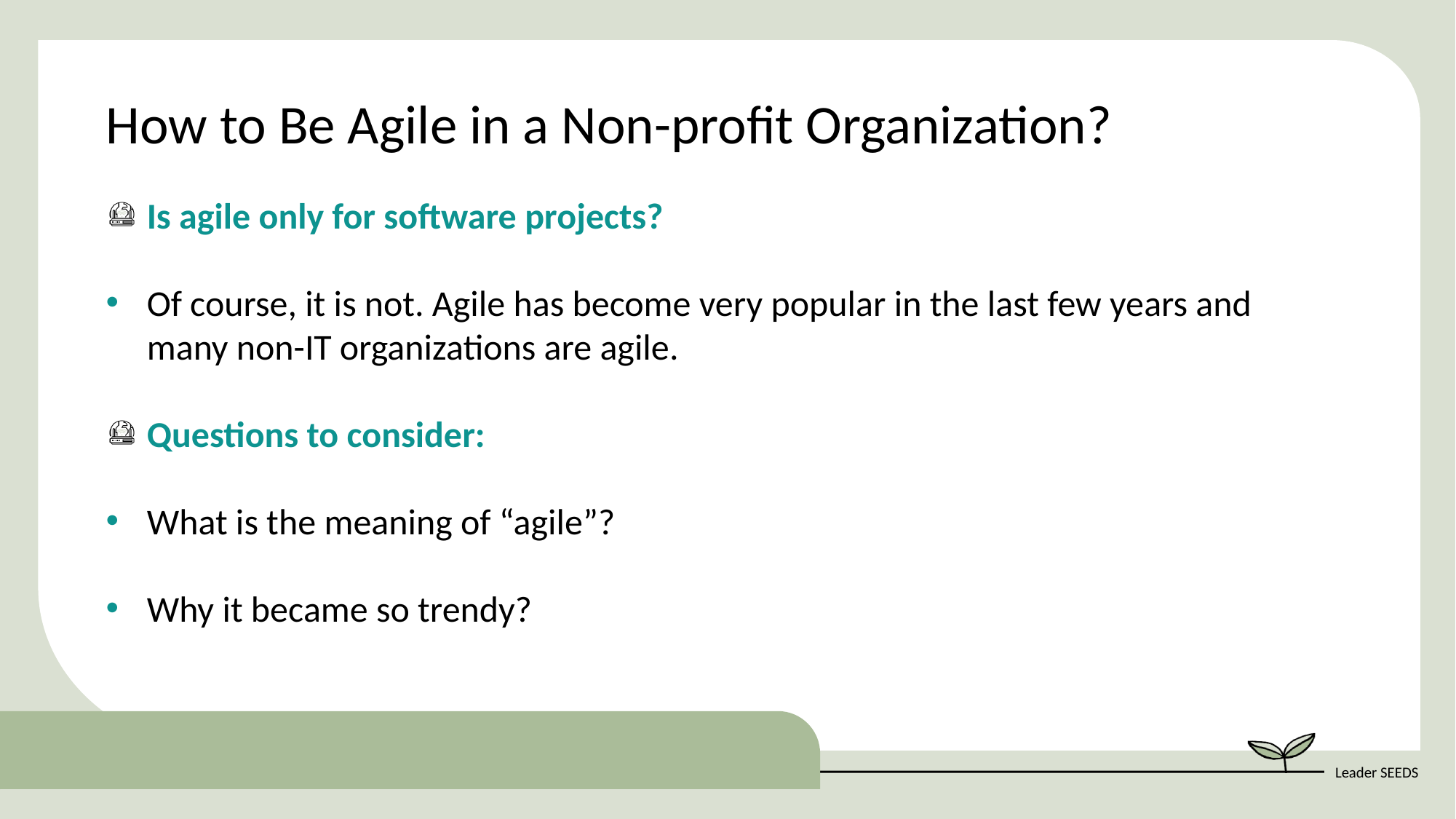

How to Be Agile in a Non-profit Organization?
Is agile only for software projects?

Of course, it is not. Agile has become very popular in the last few years and many non-IT organizations are agile.

Questions to consider:

What is the meaning of “agile”?

Why it became so trendy?